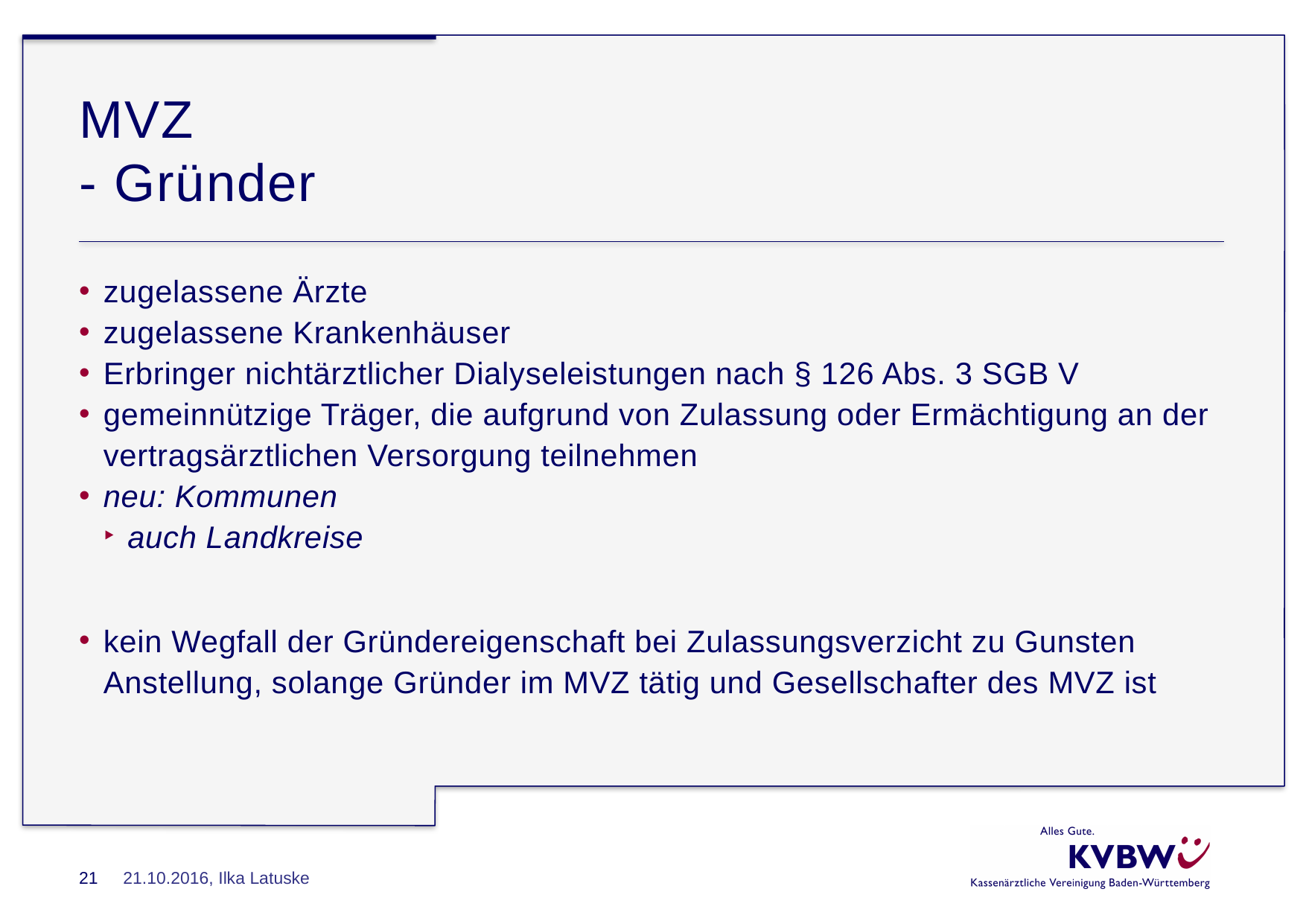

# MVZ - Gründer
zugelassene Ärzte
zugelassene Krankenhäuser
Erbringer nichtärztlicher Dialyseleistungen nach § 126 Abs. 3 SGB V
gemeinnützige Träger, die aufgrund von Zulassung oder Ermächtigung an der vertragsärztlichen Versorgung teilnehmen
neu: Kommunen
auch Landkreise

kein Wegfall der Gründereigenschaft bei Zulassungsverzicht zu Gunsten Anstellung, solange Gründer im MVZ tätig und Gesellschafter des MVZ ist
21
21.10.2016, Ilka Latuske